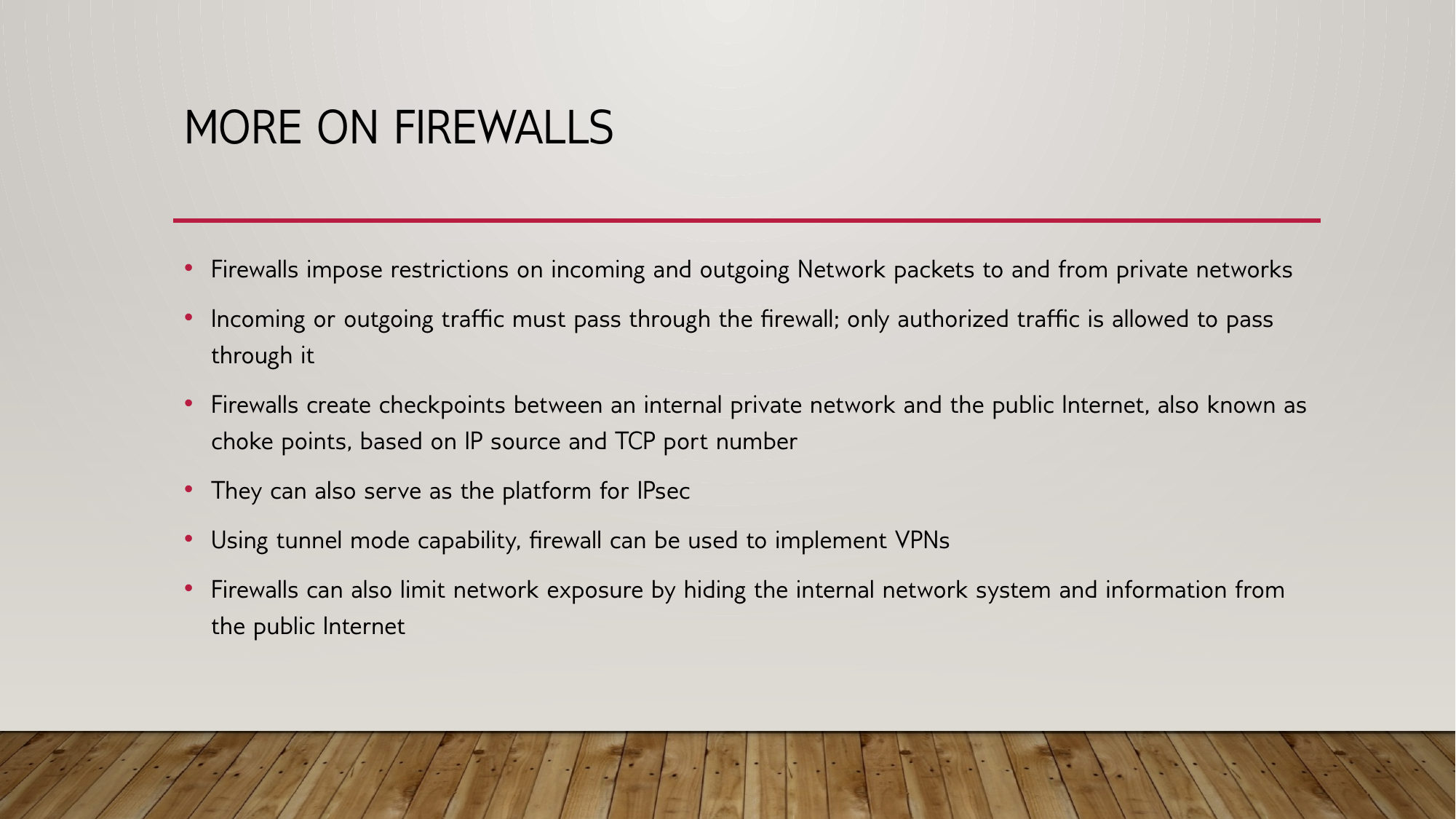

# More on Firewalls
Firewalls impose restrictions on incoming and outgoing Network packets to and from private networks
Incoming or outgoing traﬃc must pass through the ﬁrewall; only authorized traﬃc is allowed to pass through it
Firewalls create checkpoints between an internal private network and the public Internet, also known as choke points, based on IP source and TCP port number
They can also serve as the platform for IPsec
Using tunnel mode capability, ﬁrewall can be used to implement VPNs
Firewalls can also limit network exposure by hiding the internal network system and information from the public Internet